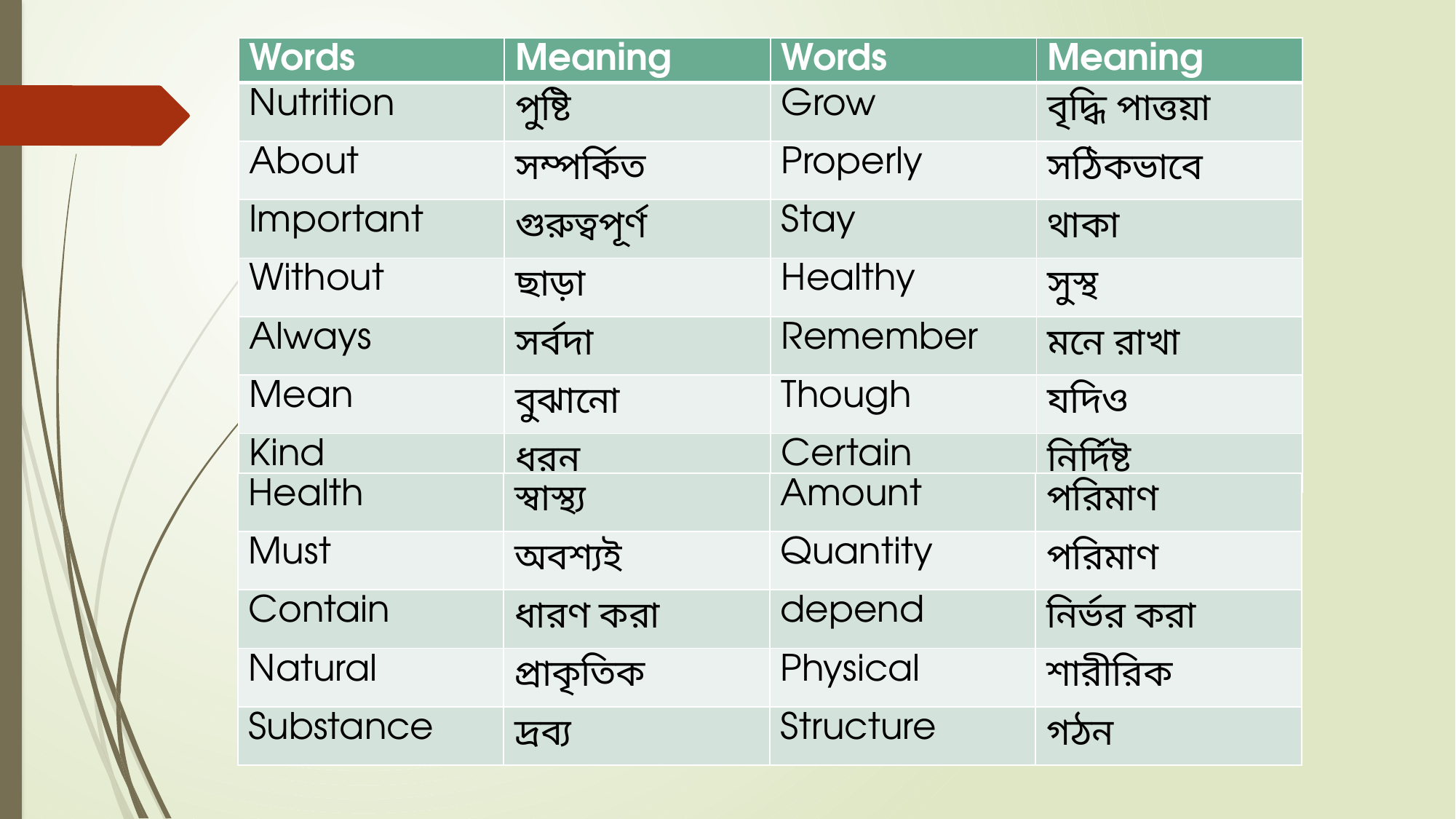

| Words | Meaning | Words | Meaning |
| --- | --- | --- | --- |
| Nutrition | পুষ্টি | Grow | বৃদ্ধি পাত্তয়া |
| About | সম্পর্কিত | Properly | সঠিকভাবে |
| Important | গুরুত্বপূর্ণ | Stay | থাকা |
| Without | ছাড়া | Healthy | সুস্থ |
| Always | সর্বদা | Remember | মনে রাখা |
| Mean | বুঝানো | Though | যদিও |
| Kind | ধরন | Certain | নির্দিষ্ট |
| Health | স্বাস্থ্য | Amount | পরিমাণ |
| --- | --- | --- | --- |
| Must | অবশ্যই | Quantity | পরিমাণ |
| Contain | ধারণ করা | depend | নির্ভর করা |
| Natural | প্রাকৃতিক | Physical | শারীরিক |
| Substance | দ্রব্য | Structure | গঠন |